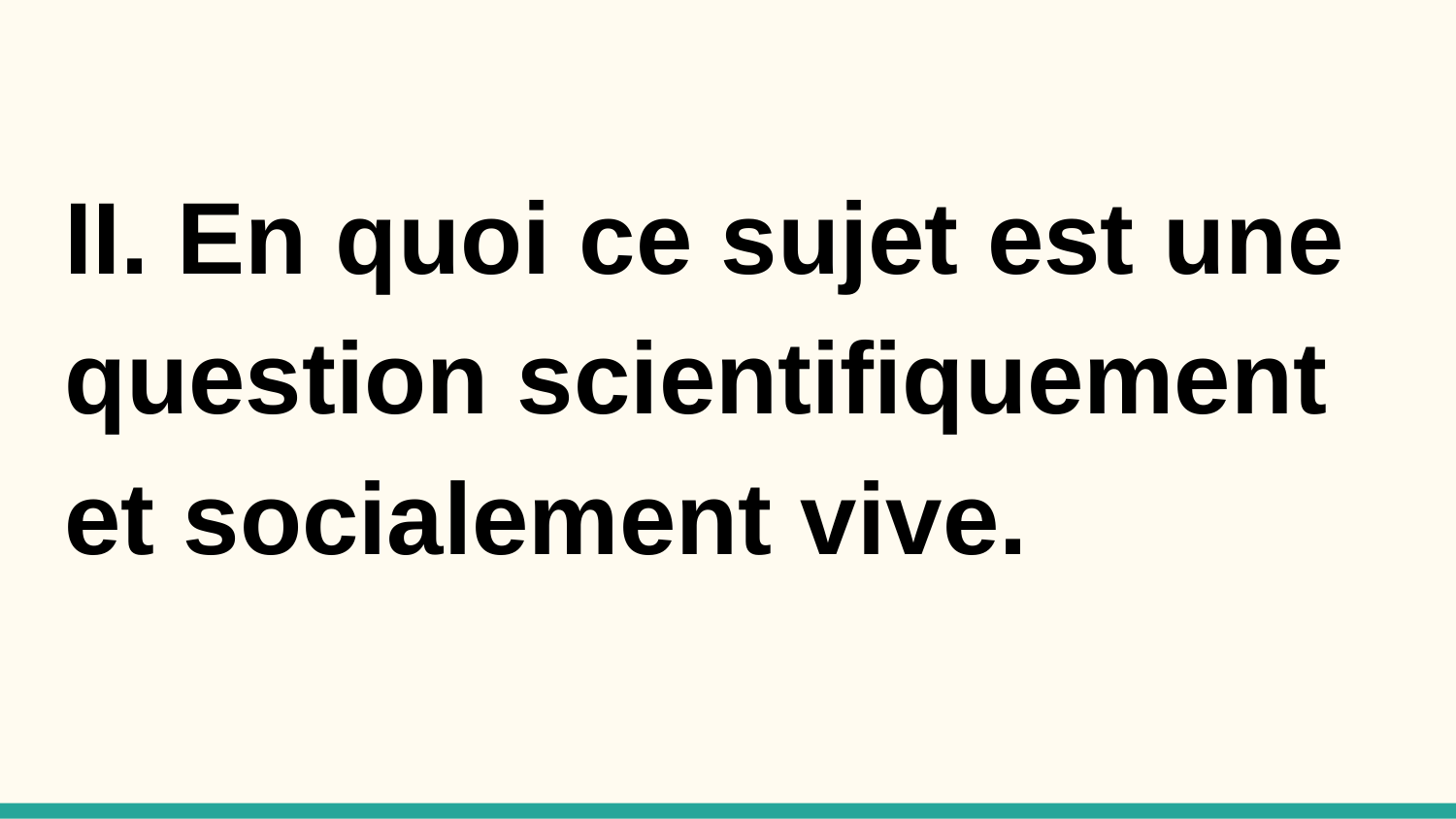

II. En quoi ce sujet est une question scientifiquement et socialement vive.